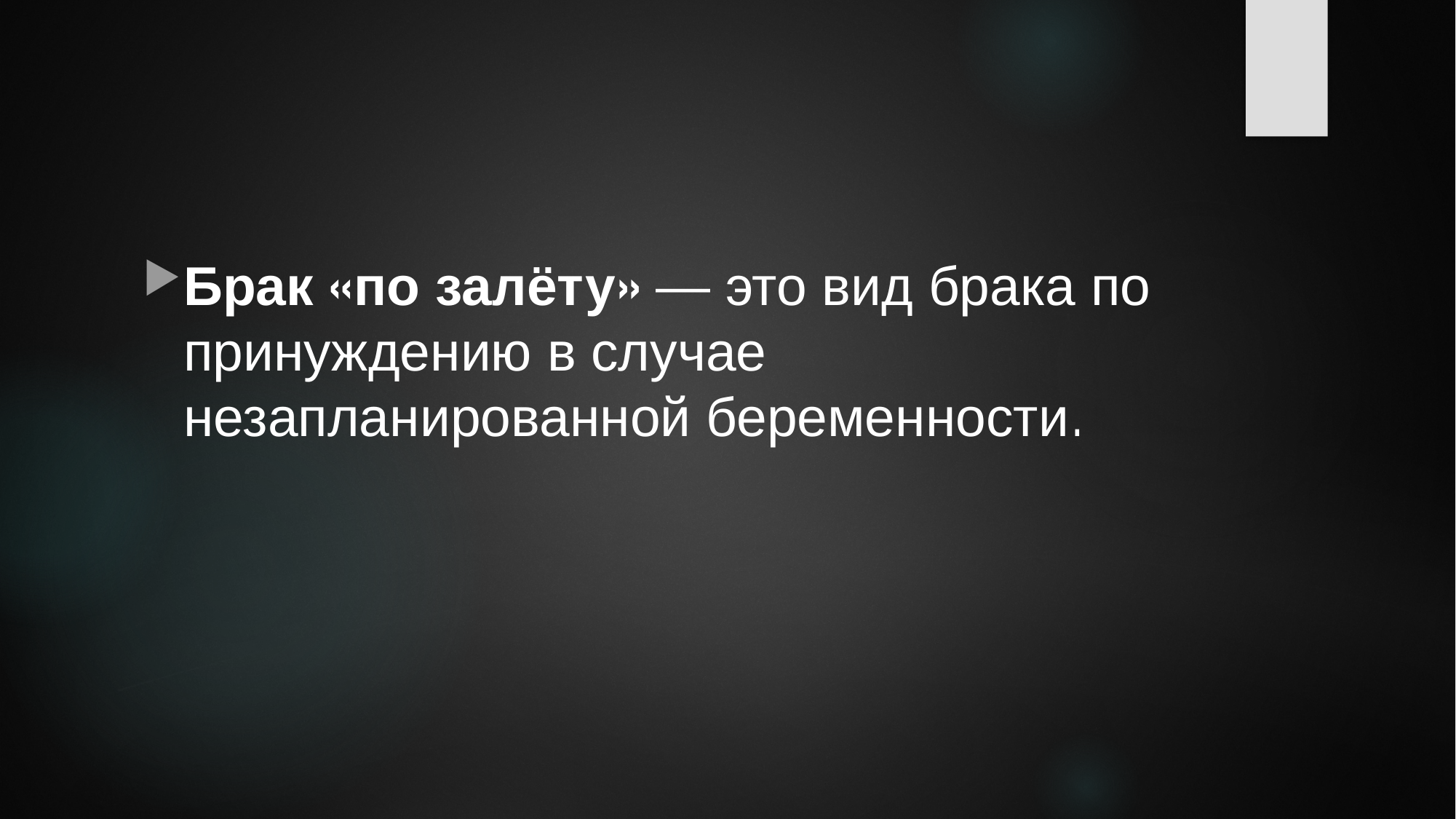

Брак «по залёту» — это вид брака по принуждению в случае незапланированной беременности.